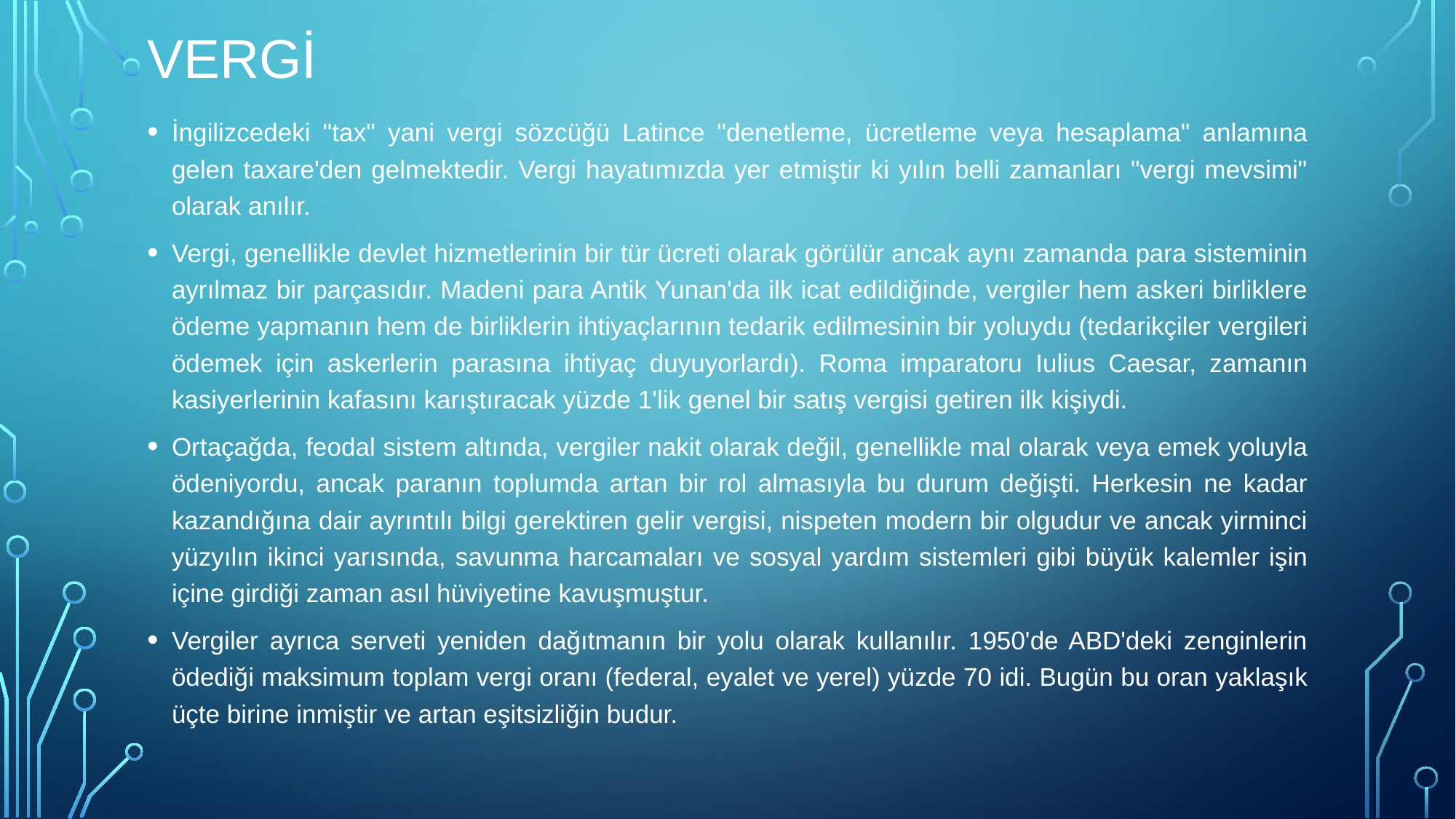

# VERGİ
İngilizcedeki "tax" yani vergi sözcüğü Latince "denetleme, ücretleme veya hesaplama" anlamına gelen taxare'den gelmektedir. Vergi hayatımızda yer etmiştir ki yılın belli zamanları "vergi mevsimi" olarak anılır.
Vergi, genellikle devlet hizmetlerinin bir tür ücreti olarak görülür ancak aynı zamanda para sisteminin ayrılmaz bir parçasıdır. Madeni para Antik Yunan'da ilk icat edildiğinde, vergiler hem askeri birliklere ödeme yapmanın hem de birliklerin ihtiyaçlarının tedarik edilmesinin bir yoluydu (tedarikçiler vergileri ödemek için askerlerin parasına ihtiyaç duyuyorlardı). Roma imparatoru Iulius Caesar, zamanın kasiyerlerinin kafasını karıştıracak yüzde 1'lik genel bir satış vergisi getiren ilk kişiydi.
Ortaçağda, feodal sistem altında, vergiler nakit olarak değil, genellikle mal olarak veya emek yoluyla ödeniyordu, ancak paranın toplumda artan bir rol almasıyla bu durum değişti. Herkesin ne kadar kazandığına dair ayrıntılı bilgi gerektiren gelir vergisi, nispeten modern bir olgudur ve ancak yirminci yüzyılın ikinci yarısında, savunma harcamaları ve sosyal yardım sistemleri gibi büyük kalemler işin içine girdiği zaman asıl hüviyetine kavuşmuştur.
Vergiler ayrıca serveti yeniden dağıtmanın bir yolu olarak kullanılır. 1950'de ABD'deki zenginlerin ödediği maksimum toplam vergi oranı (federal, eyalet ve yerel) yüzde 70 idi. Bugün bu oran yaklaşık üçte birine inmiştir ve artan eşitsizliğin budur.